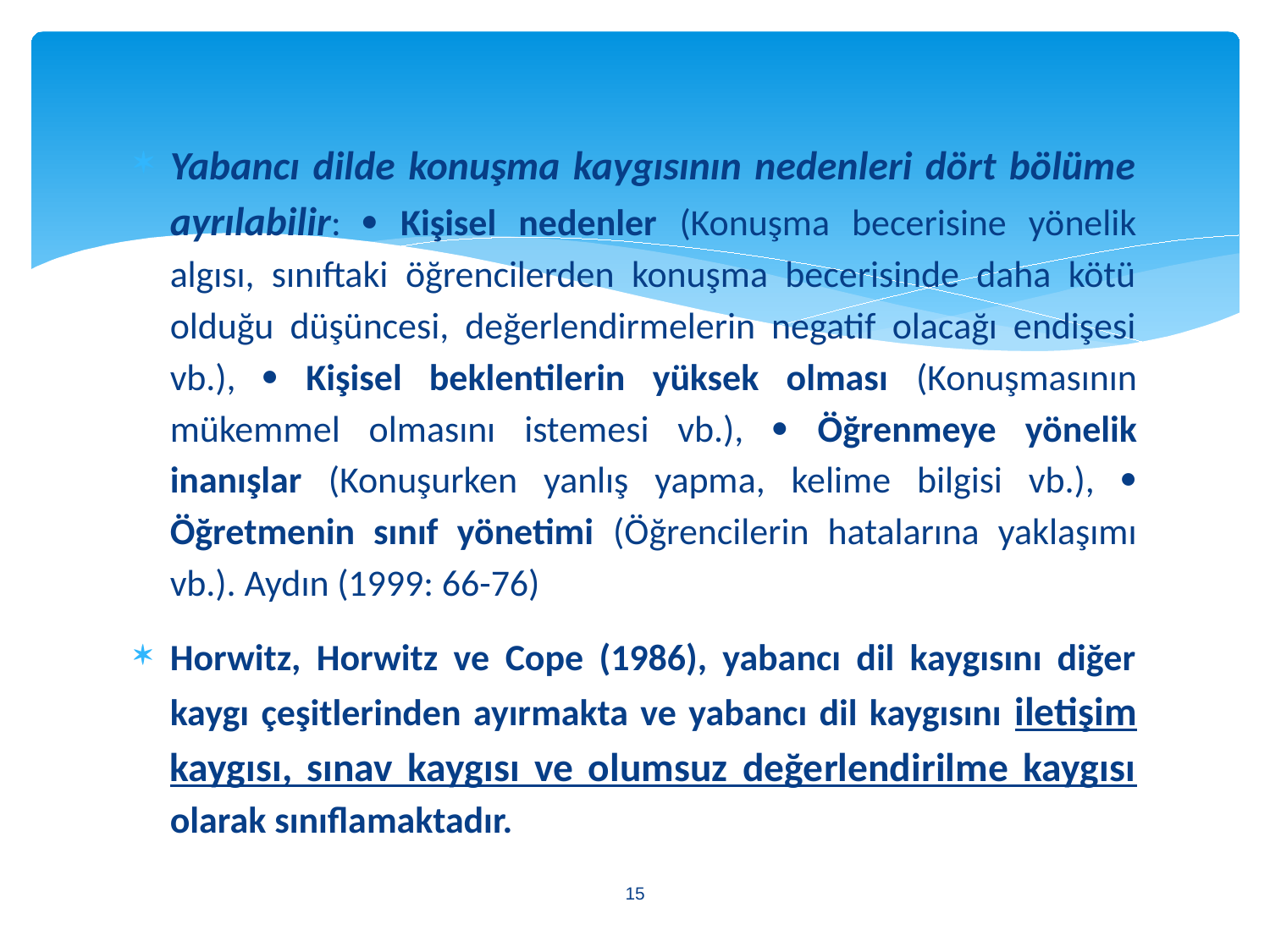

Yabancı dilde konuşma kaygısının nedenleri dört bölüme ayrılabilir: • Kişisel nedenler (Konuşma becerisine yönelik algısı, sınıftaki öğrencilerden konuşma becerisinde daha kötü olduğu düşüncesi, değerlendirmelerin negatif olacağı endişesi vb.), • Kişisel beklentilerin yüksek olması (Konuşmasının mükemmel olmasını istemesi vb.), • Öğrenmeye yönelik inanışlar (Konuşurken yanlış yapma, kelime bilgisi vb.), • Öğretmenin sınıf yönetimi (Öğrencilerin hatalarına yaklaşımı vb.). Aydın (1999: 66-76)
Horwitz, Horwitz ve Cope (1986), yabancı dil kaygısını diğer kaygı çeşitlerinden ayırmakta ve yabancı dil kaygısını iletişim kaygısı, sınav kaygısı ve olumsuz değerlendirilme kaygısı olarak sınıflamaktadır.

15